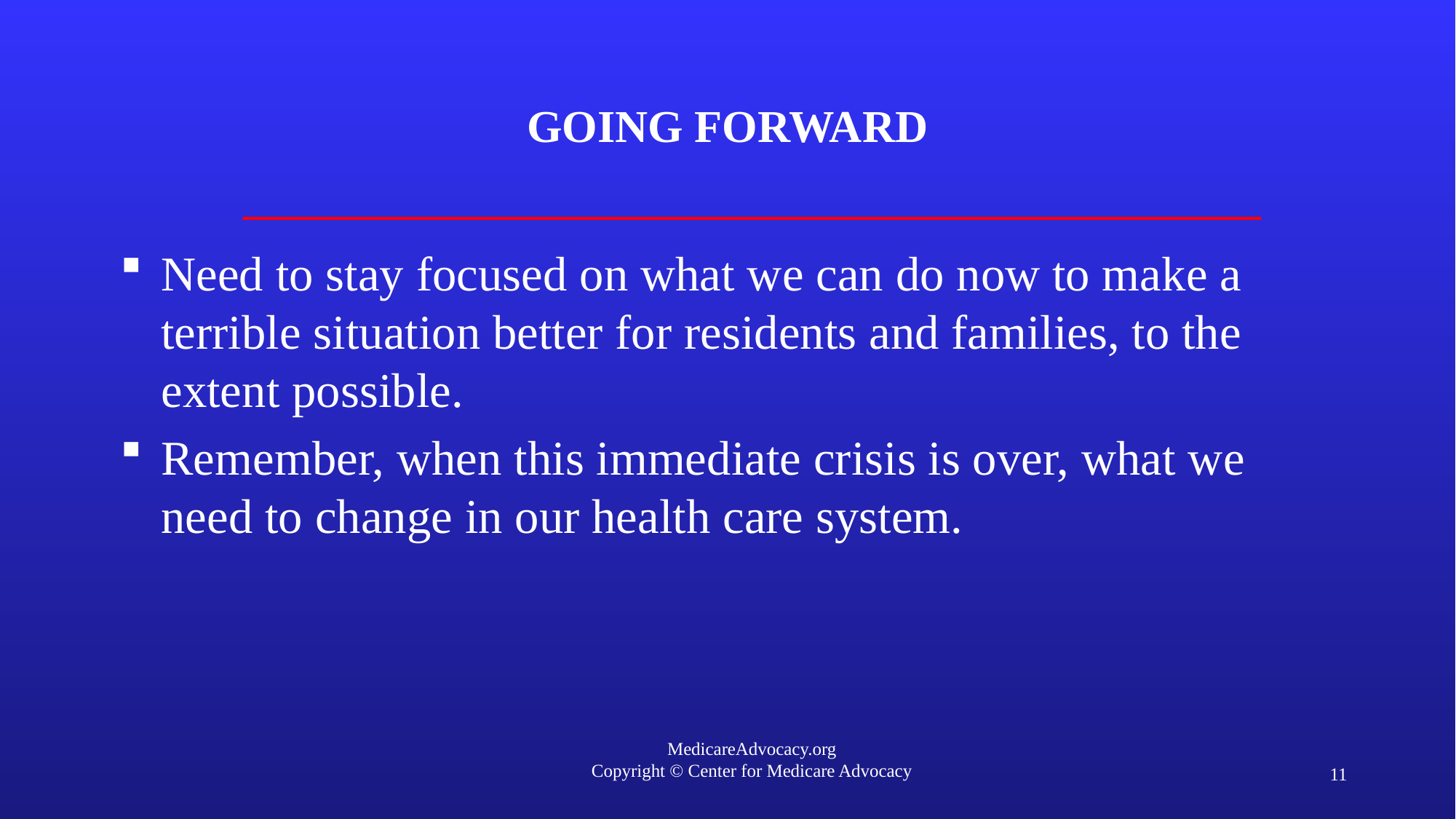

# Going forward
Need to stay focused on what we can do now to make a terrible situation better for residents and families, to the extent possible.
Remember, when this immediate crisis is over, what we need to change in our health care system.
11